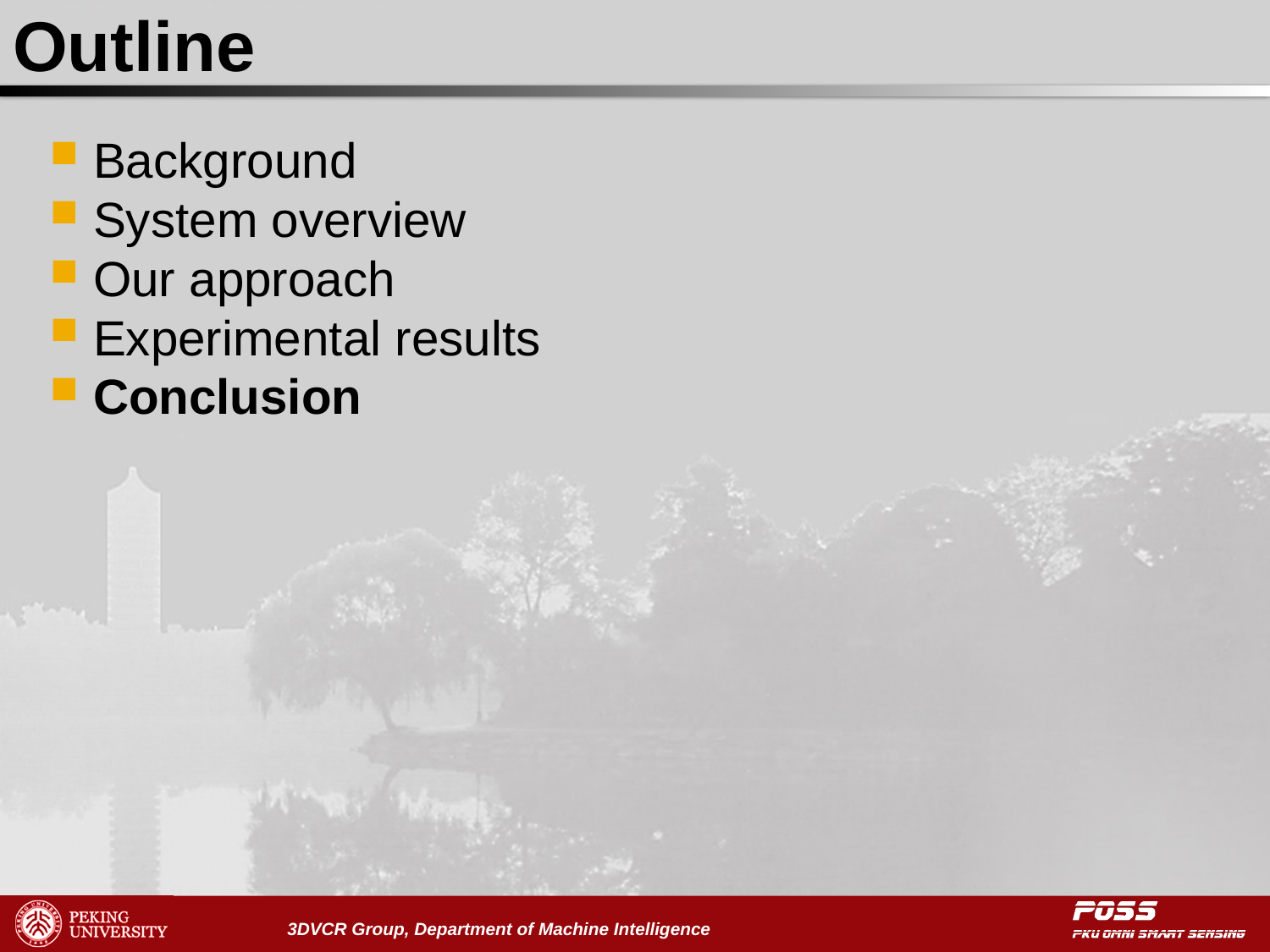

# Outline
Background
System overview
Our approach
Experimental results
Conclusion